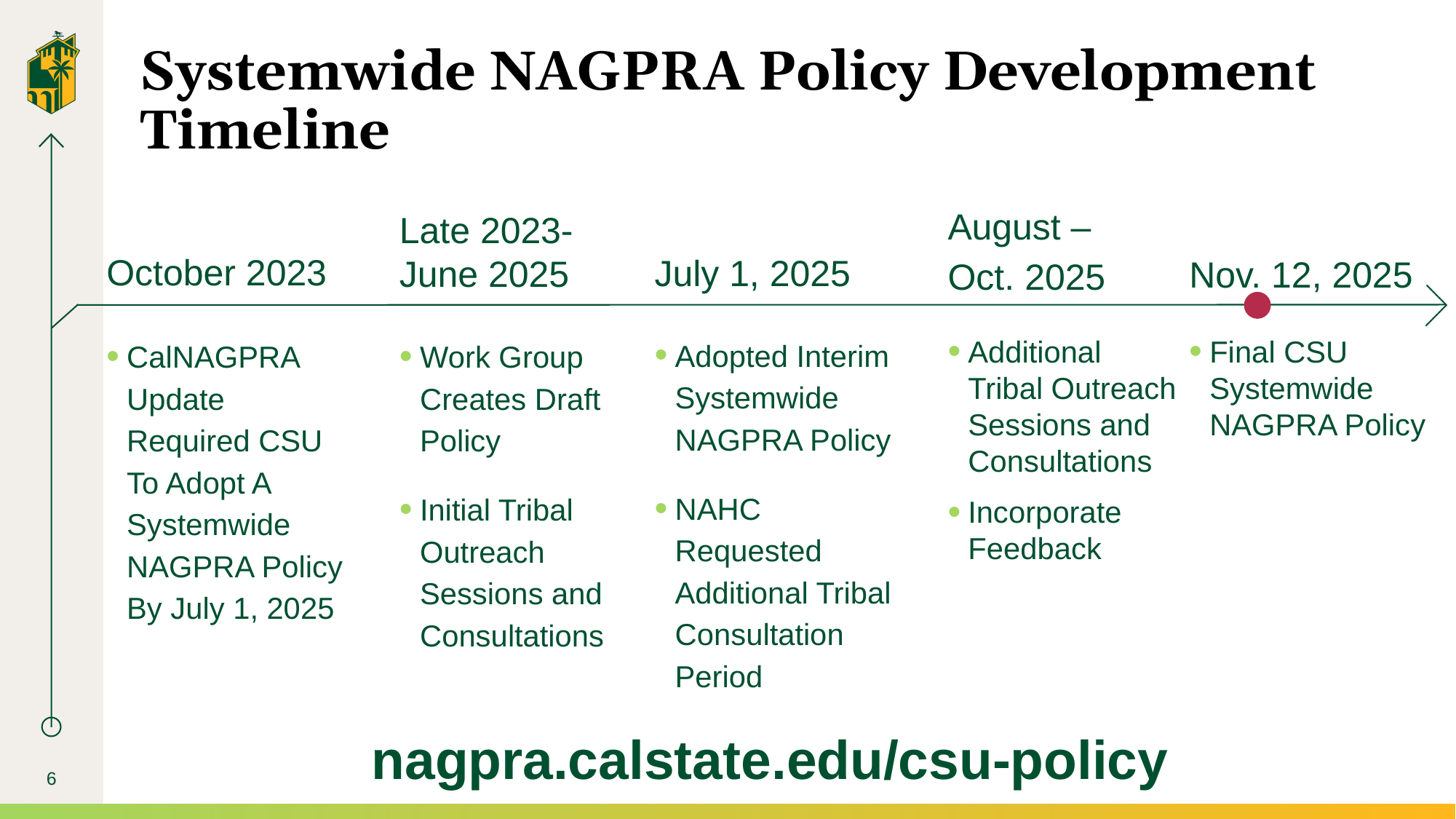

# Systemwide NAGPRA Policy Development Timeline
August –Oct. 2025
Late 2023- June 2025
October 2023
July 1, 2025
Nov. 12, 2025

Adopted Interim Systemwide NAGPRA Policy
NAHC Requested Additional Tribal Consultation Period
CalNAGPRA Update Required CSU To Adopt A Systemwide NAGPRA Policy By July 1, 2025
Work Group Creates Draft Policy
Initial Tribal Outreach Sessions and Consultations
Additional Tribal Outreach Sessions and Consultations
Incorporate Feedback

Final CSU Systemwide NAGPRA Policy

nagpra.calstate.edu/csu-policy

6